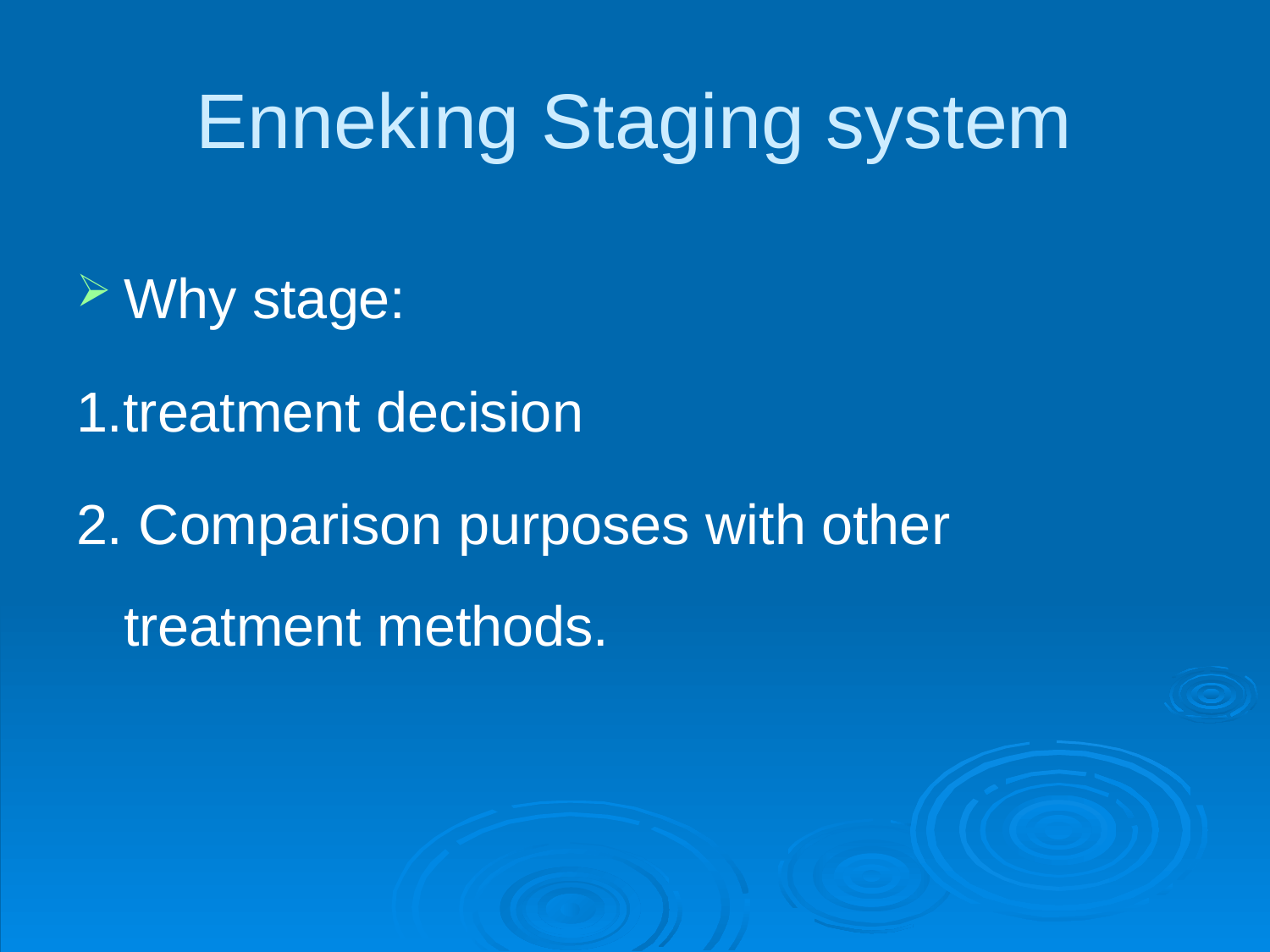

# Enneking Staging system
Why stage:
1.treatment decision
2. Comparison purposes with other treatment methods.